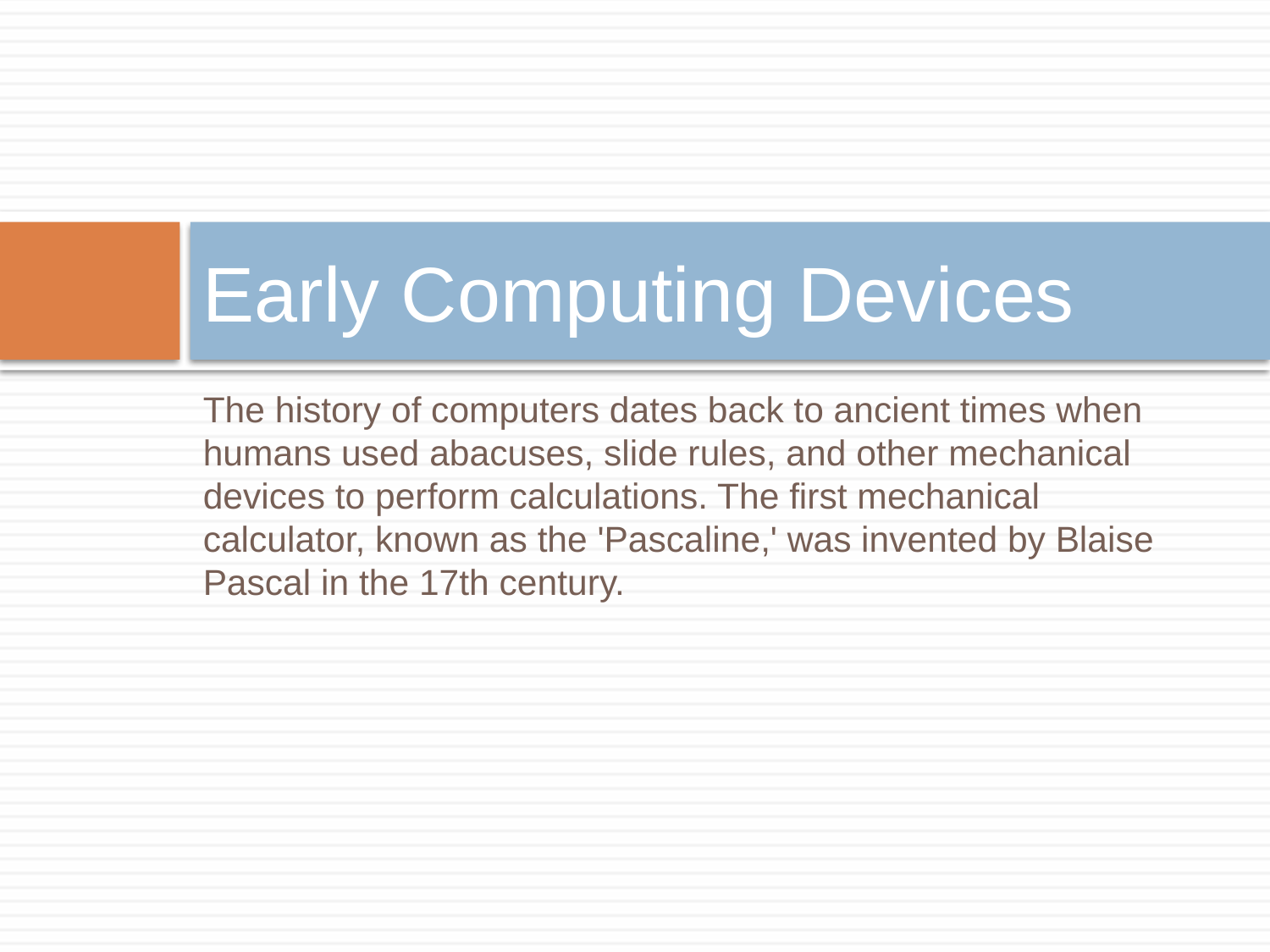

# Early Computing Devices
The history of computers dates back to ancient times when humans used abacuses, slide rules, and other mechanical devices to perform calculations. The first mechanical calculator, known as the 'Pascaline,' was invented by Blaise Pascal in the 17th century.